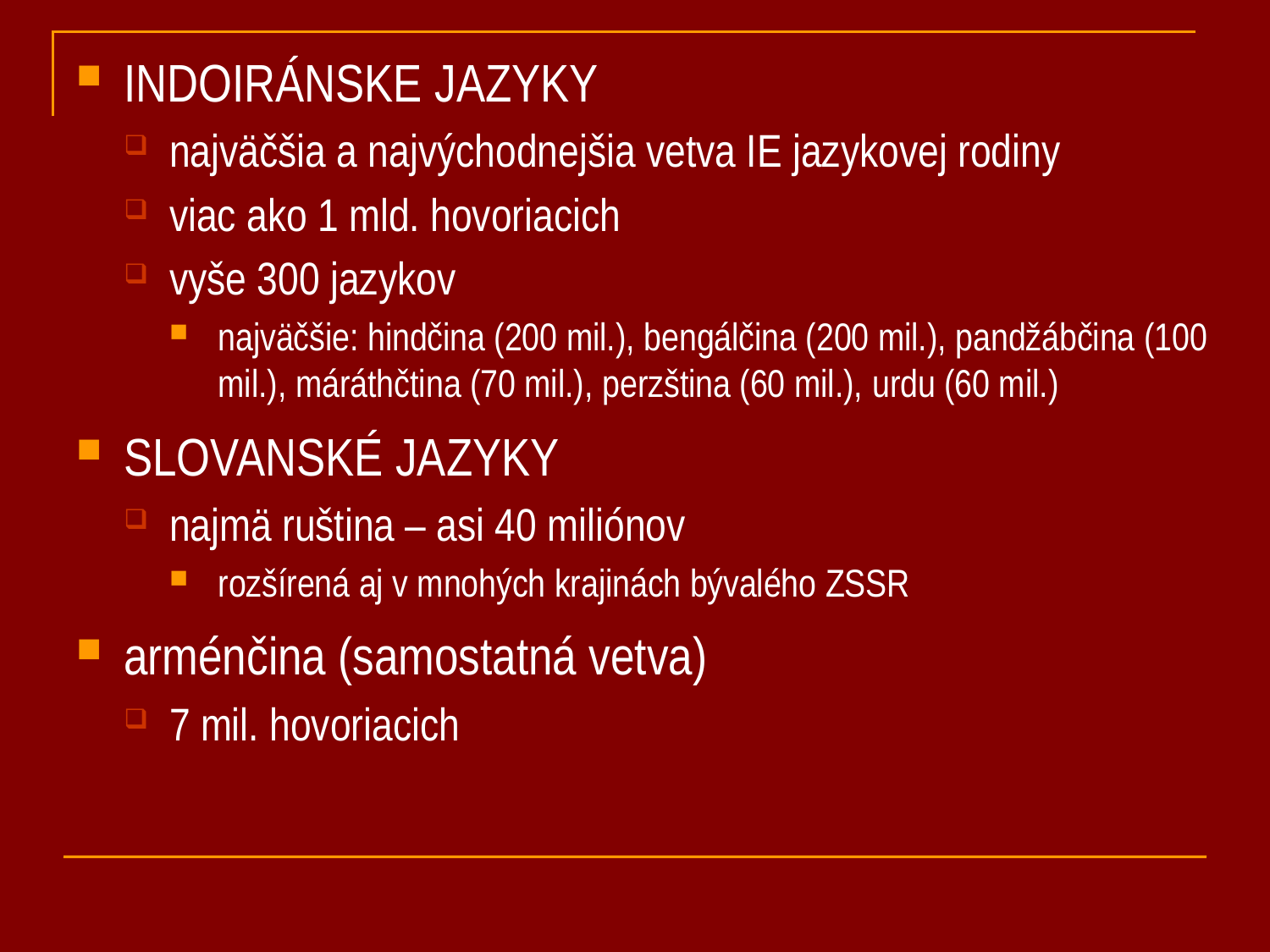

INDOIRÁNSKE JAZYKY
najväčšia a najvýchodnejšia vetva IE jazykovej rodiny
viac ako 1 mld. hovoriacich
vyše 300 jazykov
najväčšie: hindčina (200 mil.), bengálčina (200 mil.), pandžábčina (100 mil.), máráthčtina (70 mil.), perzština (60 mil.), urdu (60 mil.)
SLOVANSKÉ JAZYKY
najmä ruština – asi 40 miliónov
rozšírená aj v mnohých krajinách bývalého ZSSR
arménčina (samostatná vetva)
7 mil. hovoriacich